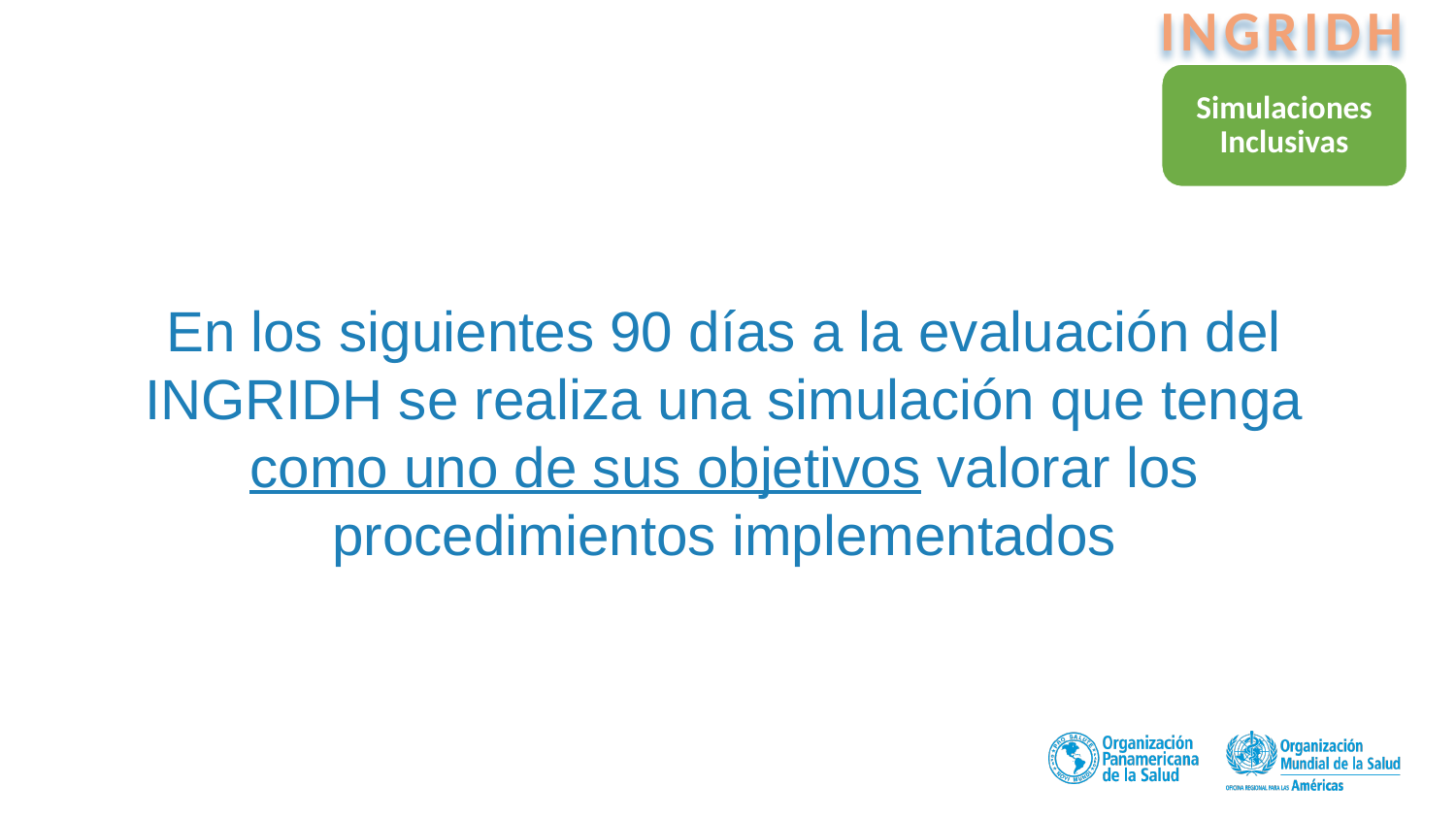

INGRIDH

Simulaciones Inclusivas
En los siguientes 90 días a la evaluación del INGRIDH se realiza una simulación que tenga como uno de sus objetivos valorar los procedimientos implementados